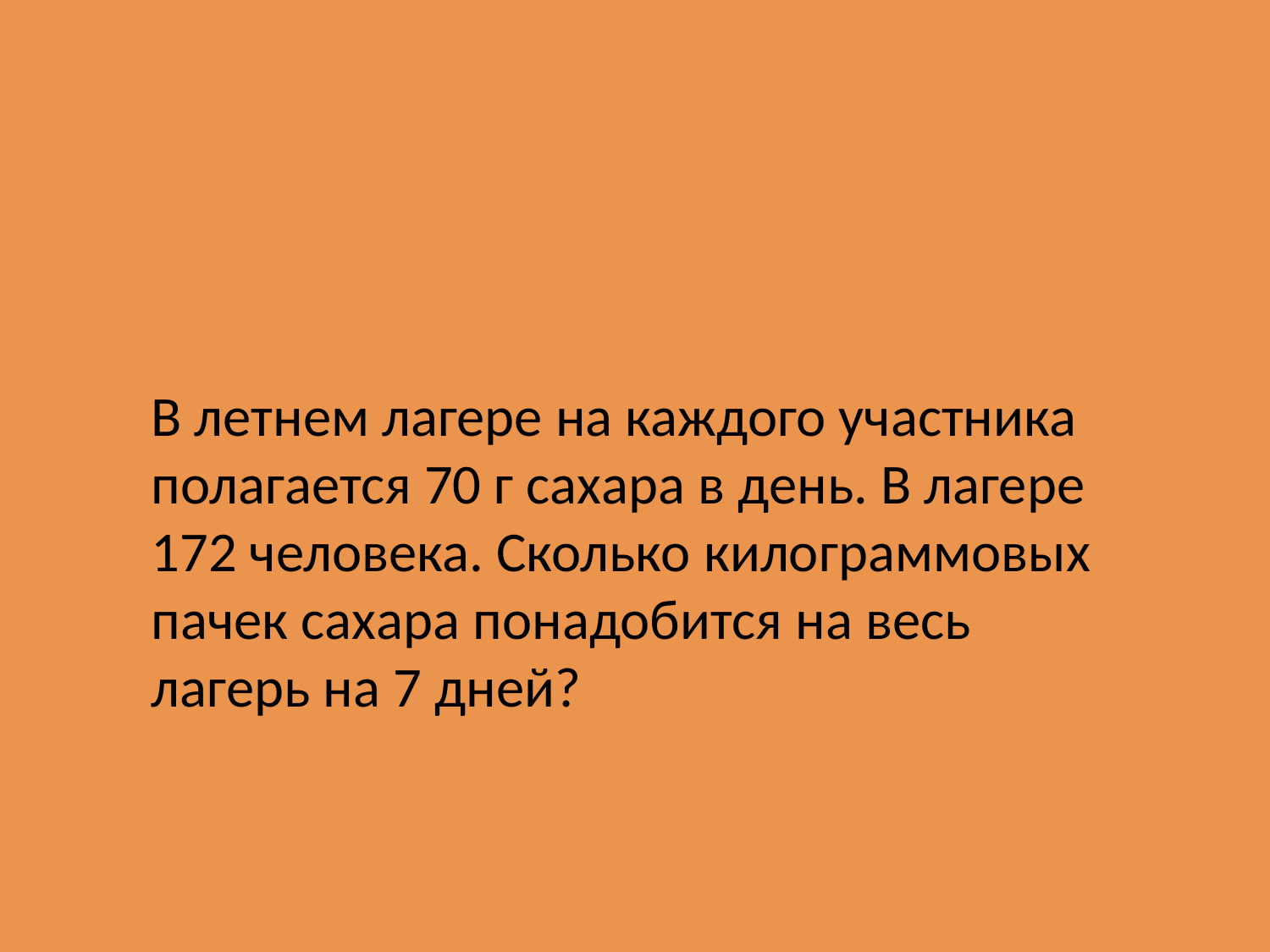

В летнем лагере на каждого участника полагается 70 г сахара в день. В лагере 172 человека. Сколько килограммовых пачек сахара понадобится на весь лагерь на 7 дней?